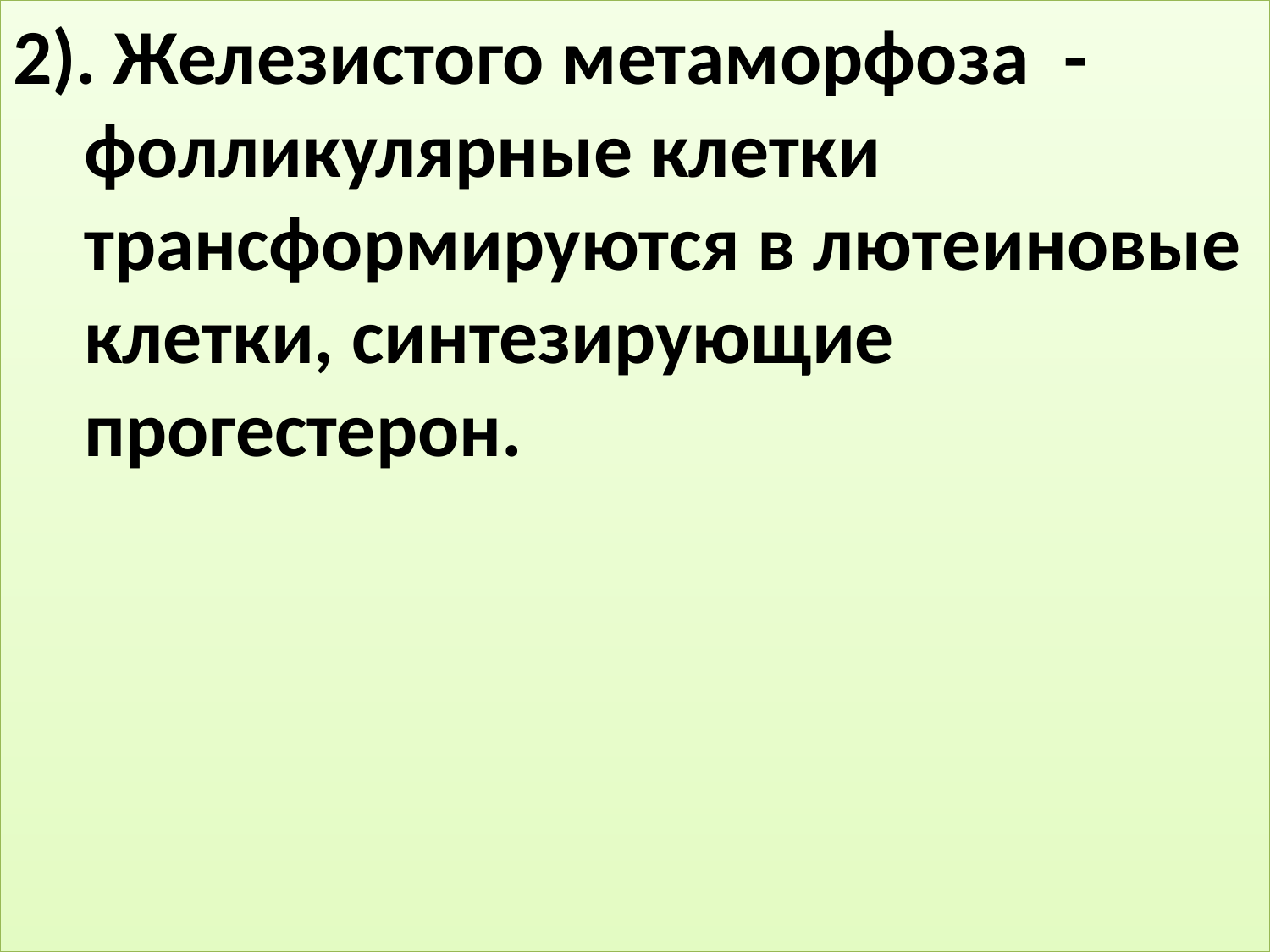

2). Железистого метаморфоза  - фолликулярные клетки трансформируются в лютеиновые клетки, синтезирующие прогестерон.
#